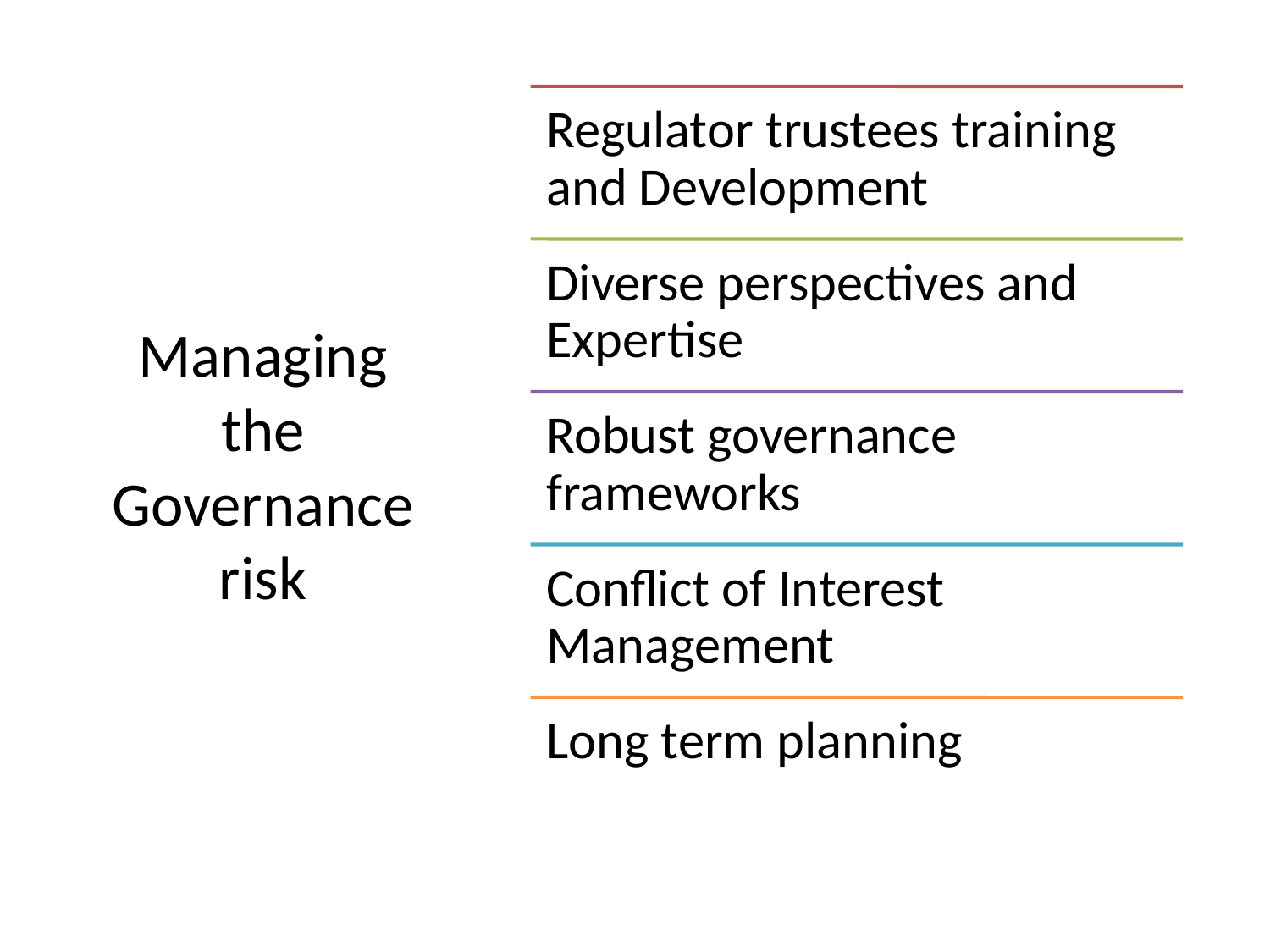

# Managing the Governance risk
Regulator trustees training and Development
Diverse perspectives and Expertise
Robust governance frameworks
Conflict of Interest Management
Long term planning